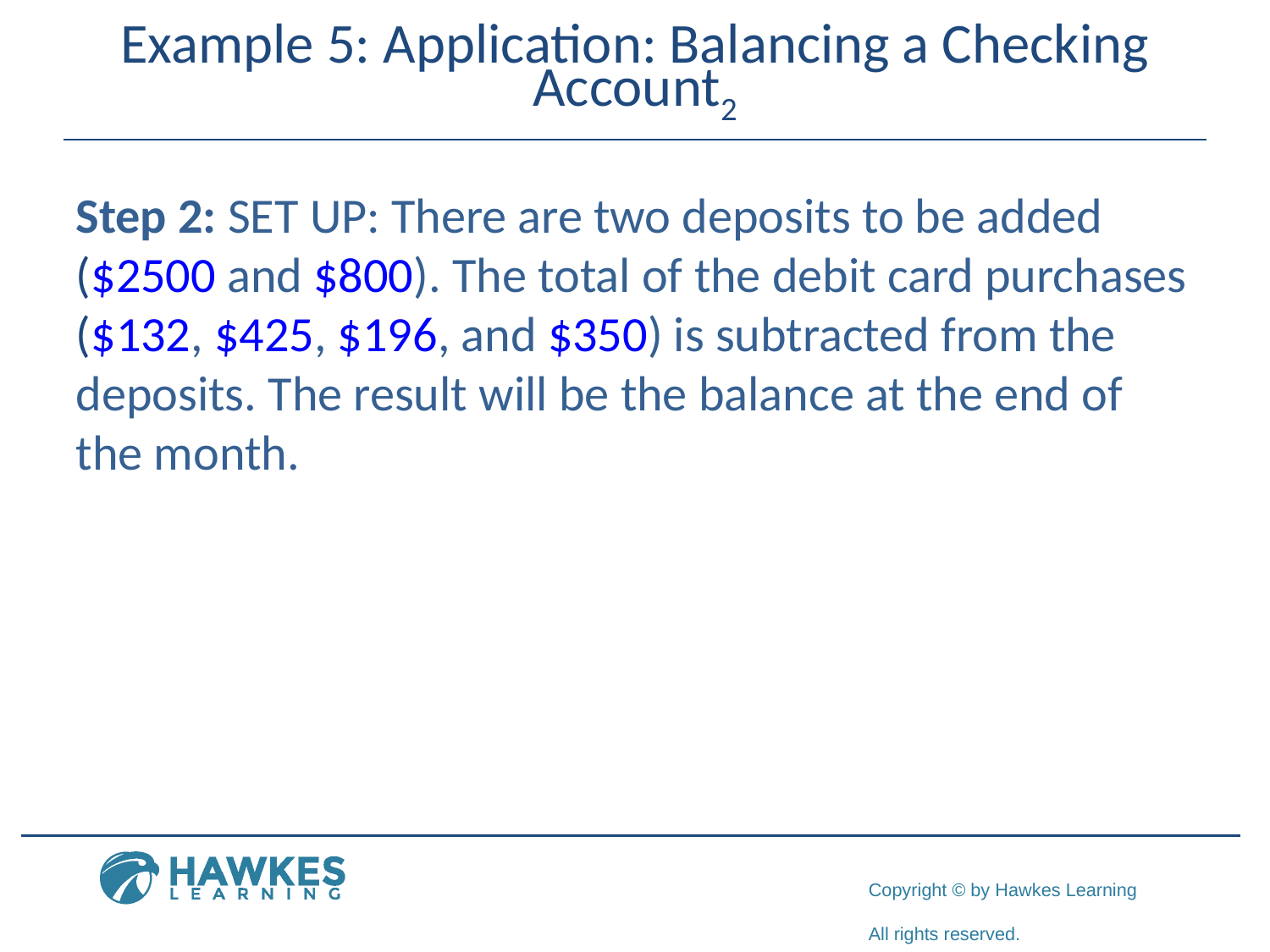

# Example 5: Application: Balancing a Checking Account2
Step 2: SET UP: There are two deposits to be added ($2500 and $800). The total of the debit card purchases ($132, $425, $196, and $350) is subtracted from the deposits. The result will be the balance at the end of the month.